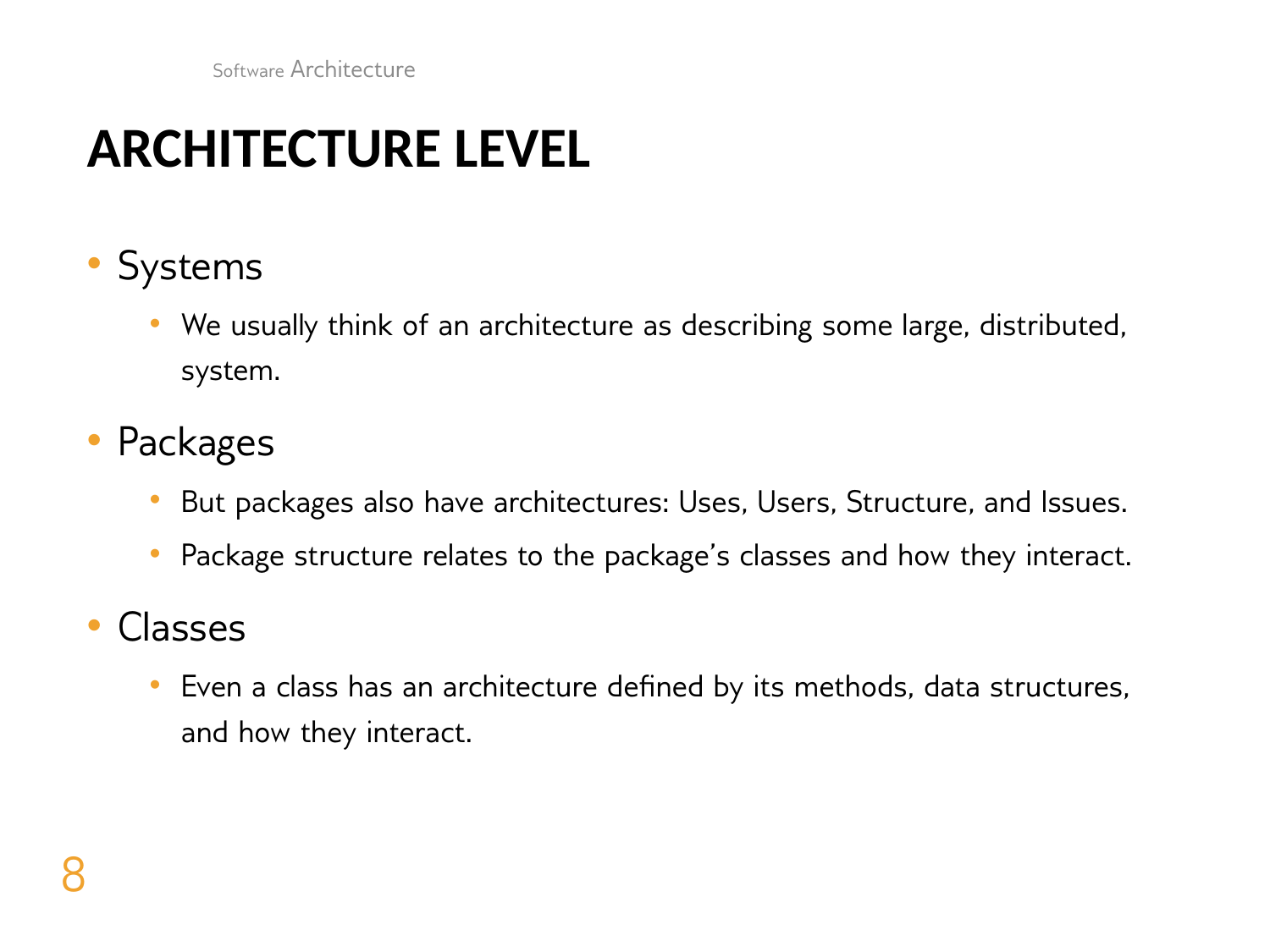

Software Architecture
# Architecture Level
Systems
We usually think of an architecture as describing some large, distributed, system.
Packages
But packages also have architectures: Uses, Users, Structure, and Issues.
Package structure relates to the package’s classes and how they interact.
Classes
Even a class has an architecture defined by its methods, data structures, and how they interact.
8